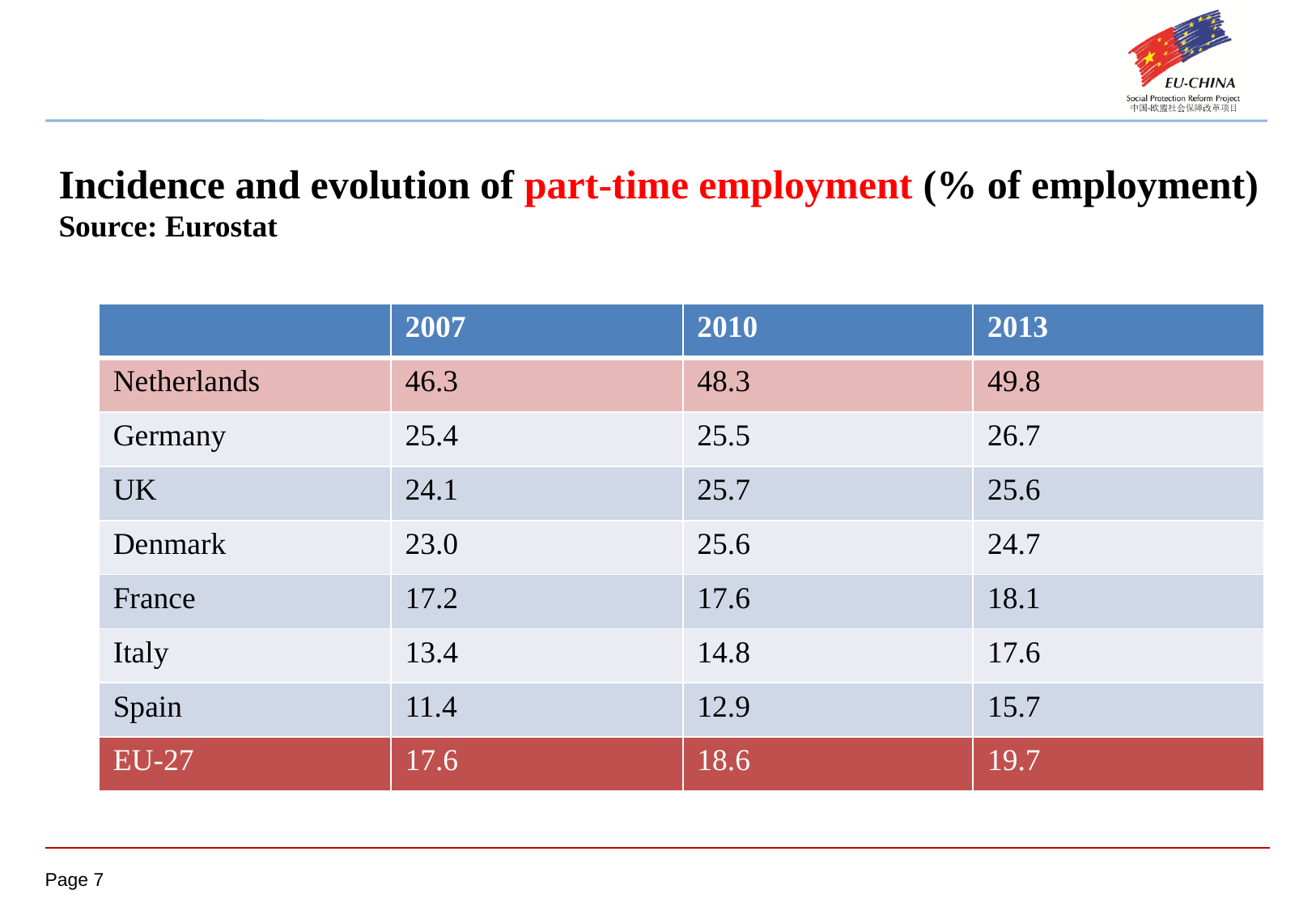

# Incidence and evolution of part-time employment (% of employment) Source: Eurostat
|  | 2007 | 2010 | 2013 |
| --- | --- | --- | --- |
| Netherlands | 46.3 | 48.3 | 49.8 |
| Germany | 25.4 | 25.5 | 26.7 |
| UK | 24.1 | 25.7 | 25.6 |
| Denmark | 23.0 | 25.6 | 24.7 |
| France | 17.2 | 17.6 | 18.1 |
| Italy | 13.4 | 14.8 | 17.6 |
| Spain | 11.4 | 12.9 | 15.7 |
| EU-27 | 17.6 | 18.6 | 19.7 |